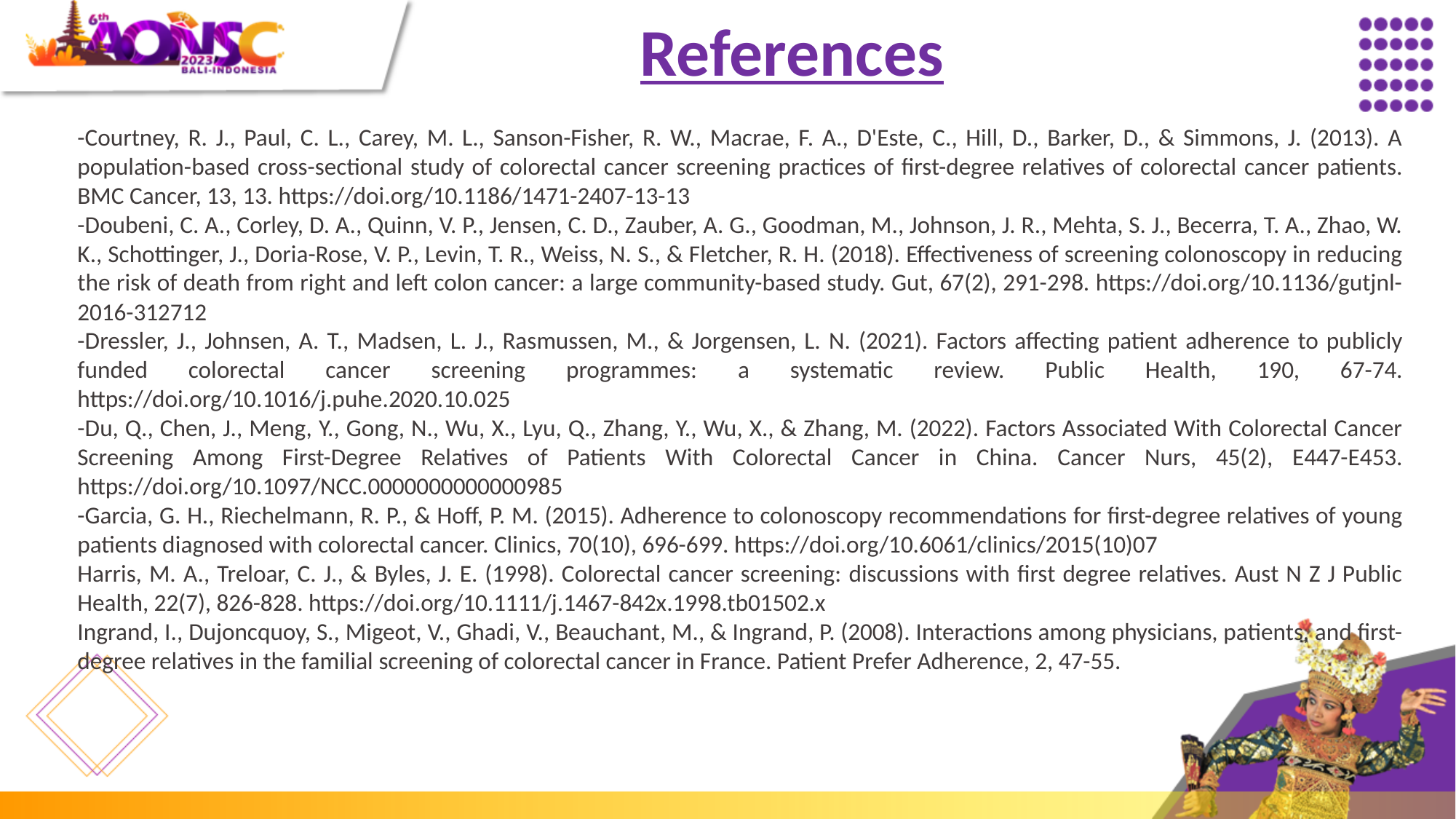

References
-Courtney, R. J., Paul, C. L., Carey, M. L., Sanson-Fisher, R. W., Macrae, F. A., D'Este, C., Hill, D., Barker, D., & Simmons, J. (2013). A population-based cross-sectional study of colorectal cancer screening practices of first-degree relatives of colorectal cancer patients. BMC Cancer, 13, 13. https://doi.org/10.1186/1471-2407-13-13
-Doubeni, C. A., Corley, D. A., Quinn, V. P., Jensen, C. D., Zauber, A. G., Goodman, M., Johnson, J. R., Mehta, S. J., Becerra, T. A., Zhao, W. K., Schottinger, J., Doria-Rose, V. P., Levin, T. R., Weiss, N. S., & Fletcher, R. H. (2018). Effectiveness of screening colonoscopy in reducing the risk of death from right and left colon cancer: a large community-based study. Gut, 67(2), 291-298. https://doi.org/10.1136/gutjnl-2016-312712
-Dressler, J., Johnsen, A. T., Madsen, L. J., Rasmussen, M., & Jorgensen, L. N. (2021). Factors affecting patient adherence to publicly funded colorectal cancer screening programmes: a systematic review. Public Health, 190, 67-74. https://doi.org/10.1016/j.puhe.2020.10.025
-Du, Q., Chen, J., Meng, Y., Gong, N., Wu, X., Lyu, Q., Zhang, Y., Wu, X., & Zhang, M. (2022). Factors Associated With Colorectal Cancer Screening Among First-Degree Relatives of Patients With Colorectal Cancer in China. Cancer Nurs, 45(2), E447-E453. https://doi.org/10.1097/NCC.0000000000000985
-Garcia, G. H., Riechelmann, R. P., & Hoff, P. M. (2015). Adherence to colonoscopy recommendations for first-degree relatives of young patients diagnosed with colorectal cancer. Clinics, 70(10), 696-699. https://doi.org/10.6061/clinics/2015(10)07
Harris, M. A., Treloar, C. J., & Byles, J. E. (1998). Colorectal cancer screening: discussions with first degree relatives. Aust N Z J Public Health, 22(7), 826-828. https://doi.org/10.1111/j.1467-842x.1998.tb01502.x
Ingrand, I., Dujoncquoy, S., Migeot, V., Ghadi, V., Beauchant, M., & Ingrand, P. (2008). Interactions among physicians, patients, and first-degree relatives in the familial screening of colorectal cancer in France. Patient Prefer Adherence, 2, 47-55.